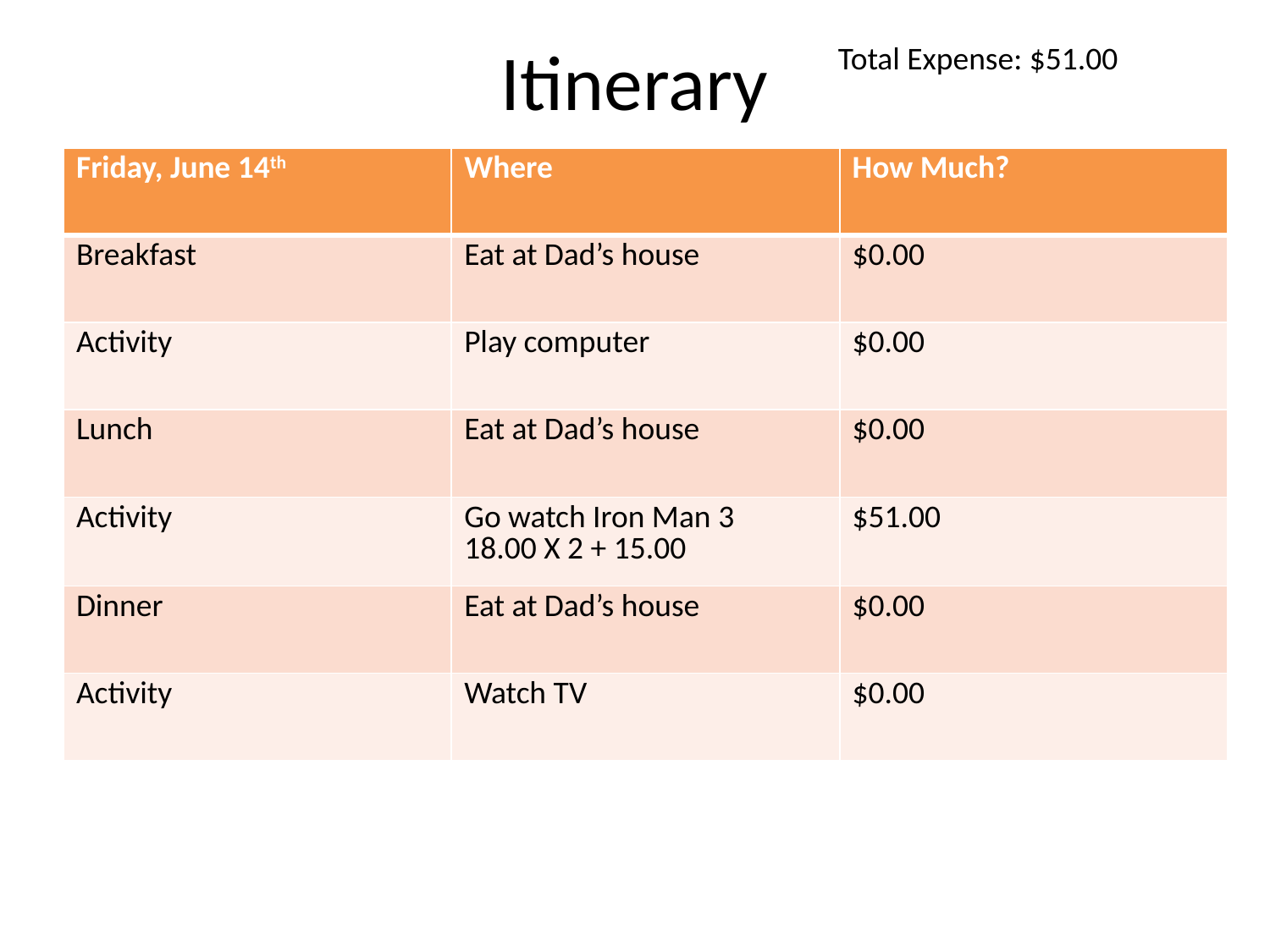

# Itinerary
Total Expense: $51.00
| Friday, June 14th | Where | How Much? |
| --- | --- | --- |
| Breakfast | Eat at Dad’s house | $0.00 |
| Activity | Play computer | $0.00 |
| Lunch | Eat at Dad’s house | $0.00 |
| Activity | Go watch Iron Man 3 18.00 X 2 + 15.00 | $51.00 |
| Dinner | Eat at Dad’s house | $0.00 |
| Activity | Watch TV | $0.00 |